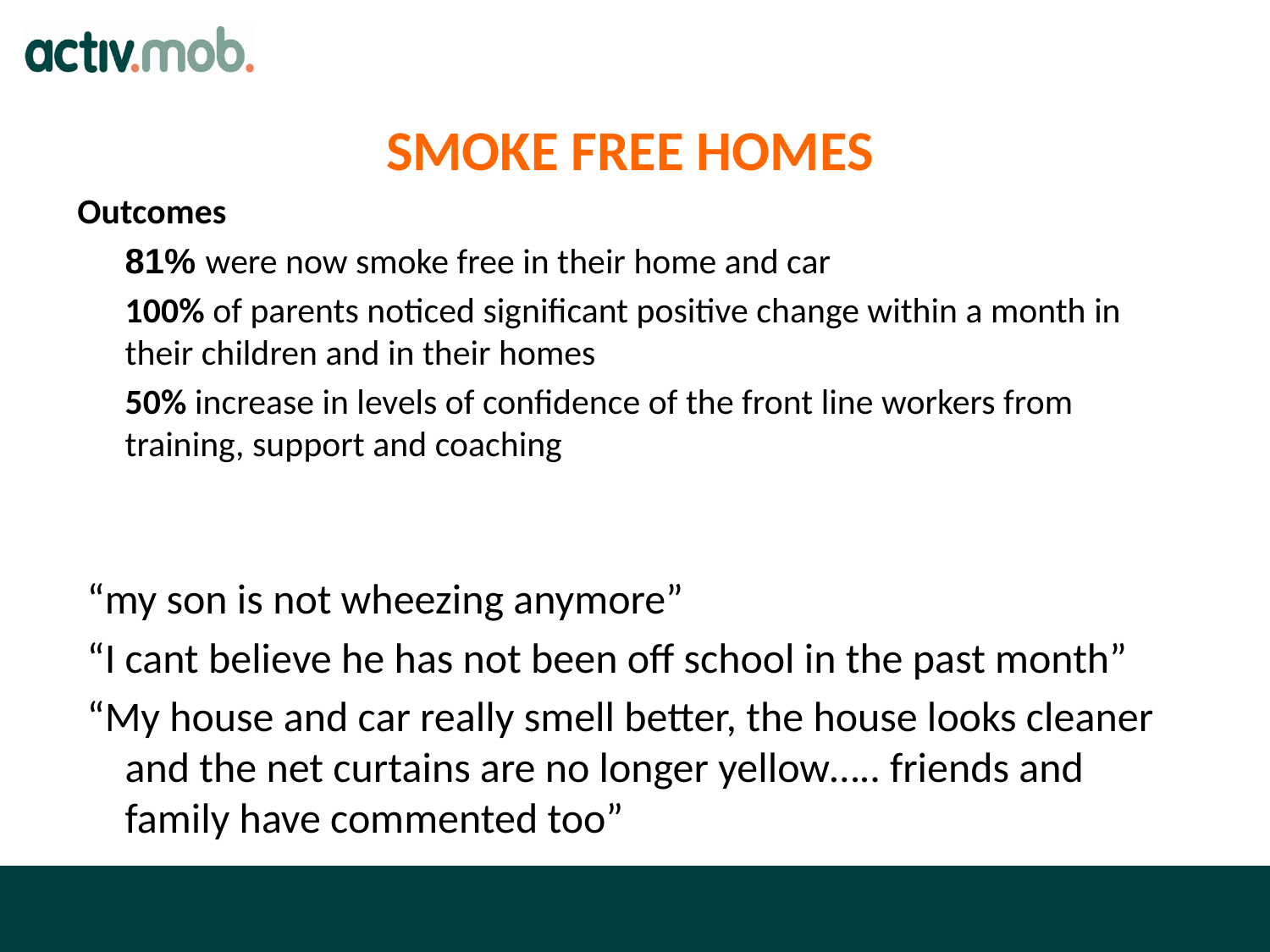

SMOKE FREE HOMES
Outcomes
	81% were now smoke free in their home and car
	100% of parents noticed significant positive change within a month in their children and in their homes
	50% increase in levels of confidence of the front line workers from training, support and coaching

 “my son is not wheezing anymore”
 “I cant believe he has not been off school in the past month”
 “My house and car really smell better, the house looks cleaner and the net curtains are no longer yellow….. friends and family have commented too”